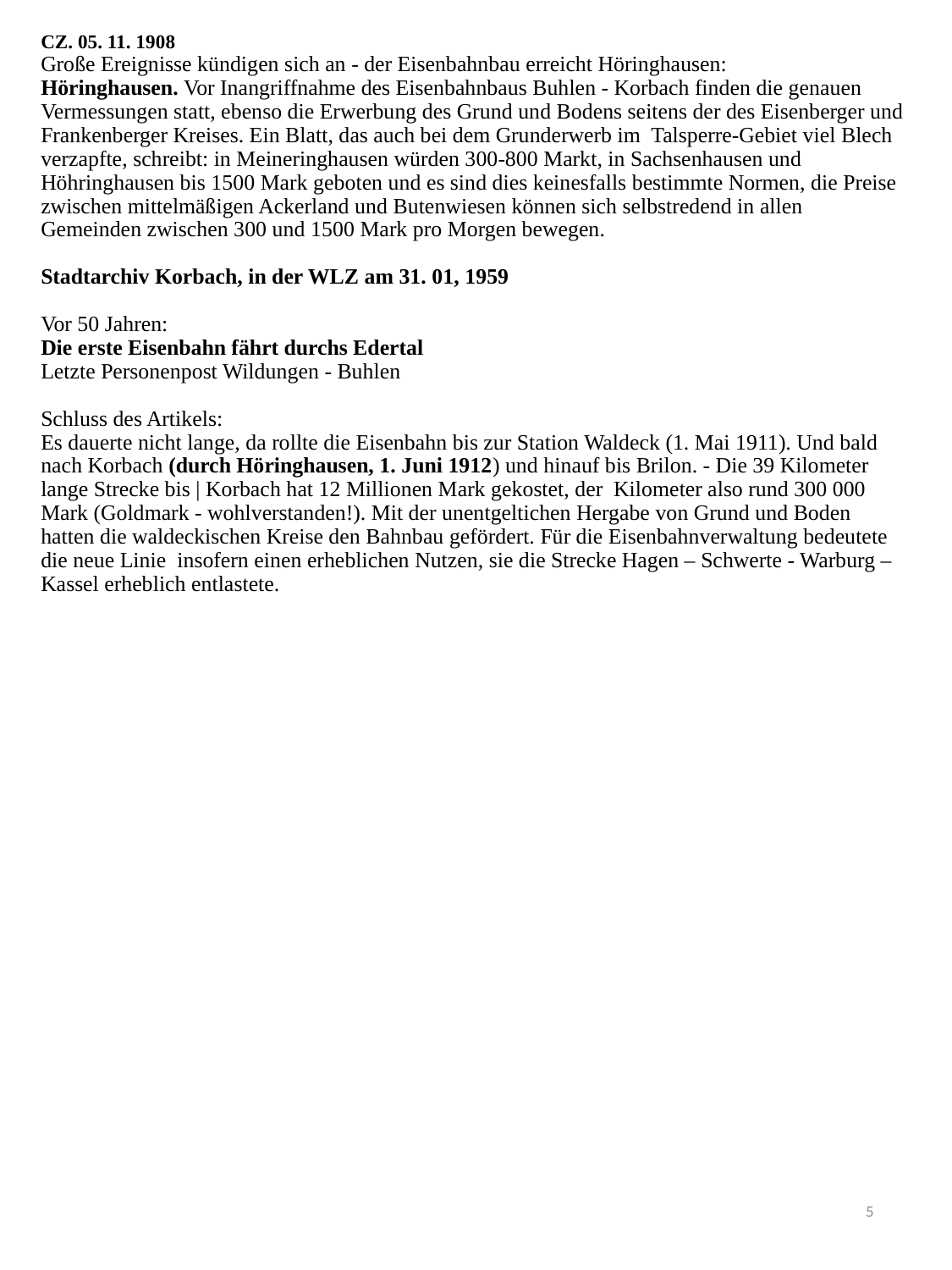

# CZ. 05. 11. 1908 Große Ereignisse kündigen sich an - der Eisenbahnbau erreicht Höringhausen:  Höringhausen. Vor Inangriffnahme des Eisenbahnbaus Buhlen - Korbach finden die genauen Vermessungen statt, ebenso die Erwerbung des Grund und Bodens seitens der des Eisenberger und Frankenberger Kreises. Ein Blatt, das auch bei dem Grunderwerb im  Talsperre-Gebiet viel Blech verzapfte, schreibt: in Meineringhausen würden 300-800 Markt, in Sachsenhausen und Höhringhausen bis 1500 Mark geboten und es sind dies keinesfalls bestimmte Normen, die Preise zwischen mittelmäßigen Ackerland und Butenwiesen können sich selbstredend in allen Gemeinden zwischen 300 und 1500 Mark pro Morgen bewegen. Stadtarchiv Korbach, in der WLZ am 31. 01, 1959 Vor 50 Jahren: Die erste Eisenbahn fährt durchs Edertal Letzte Personenpost Wildungen - Buhlen Schluss des Artikels: Es dauerte nicht lange, da rollte die Eisenbahn bis zur Station Waldeck (1. Mai 1911). Und bald nach Korbach (durch Höringhausen, 1. Juni 1912) und hinauf bis Brilon. - Die 39 Kilometer lange Strecke bis | Korbach hat 12 Millionen Mark gekostet, der  Kilometer also rund 300 000 Mark (Goldmark - wohlverstanden!). Mit der unentgeltichen Hergabe von Grund und Boden hatten die waldeckischen Kreise den Bahnbau gefördert. Für die Eisenbahnverwaltung bedeutete die neue Linie  insofern einen erheblichen Nutzen, sie die Strecke Hagen – Schwerte - Warburg – Kassel erheblich entlastete.
5